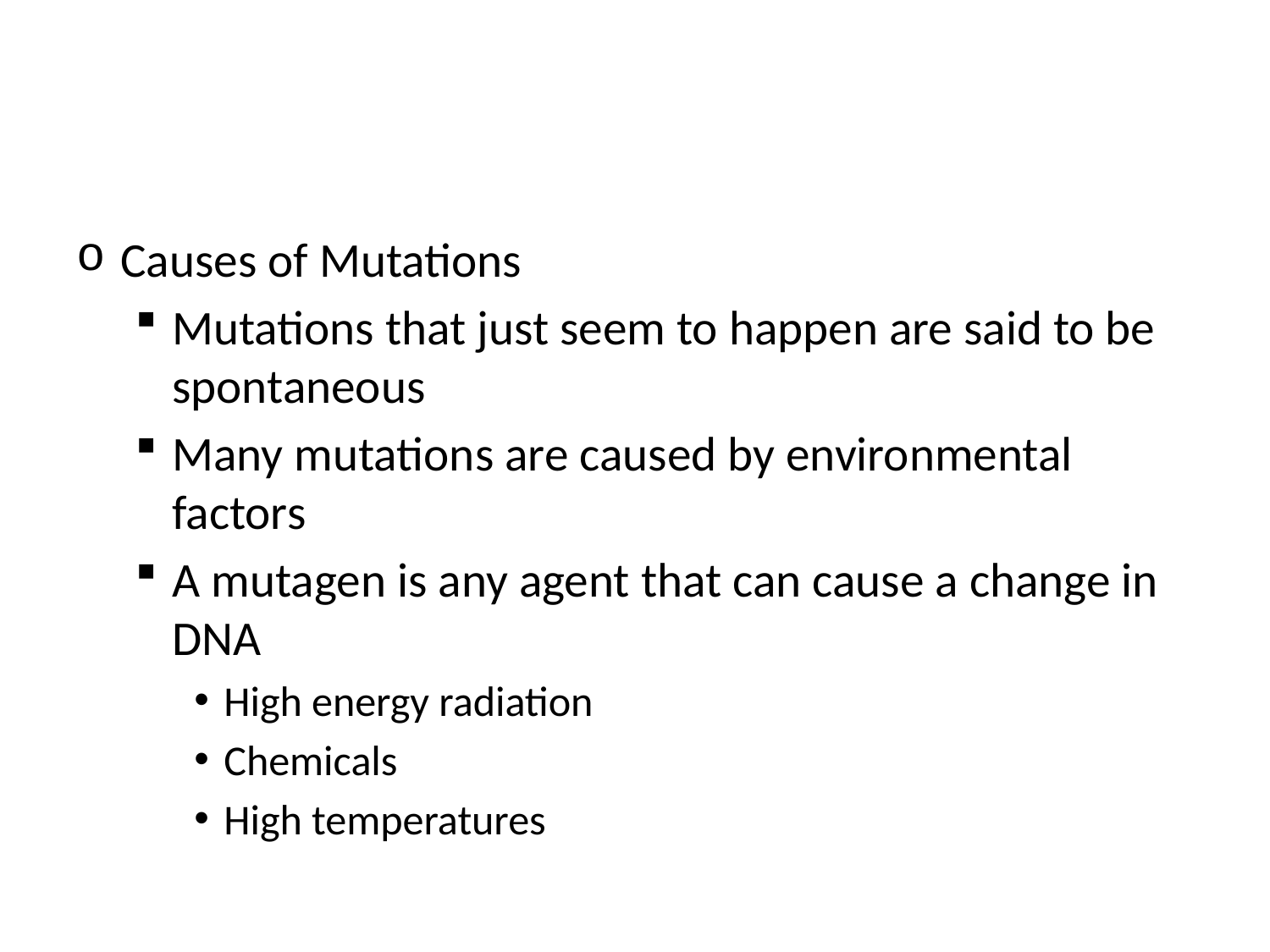

#
Causes of Mutations
Mutations that just seem to happen are said to be spontaneous
Many mutations are caused by environmental factors
A mutagen is any agent that can cause a change in DNA
High energy radiation
Chemicals
High temperatures